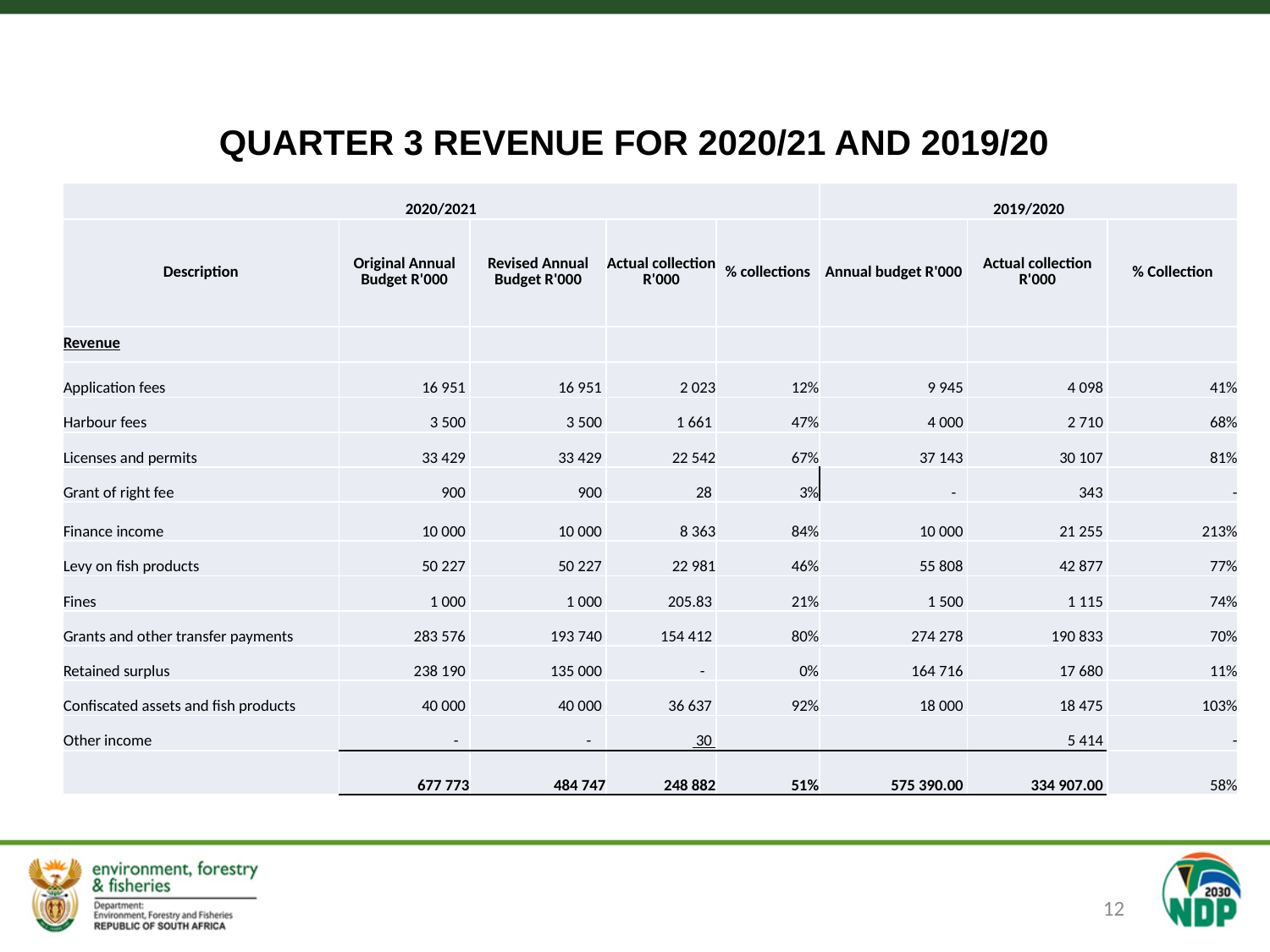

# QUARTER 3 REVENUE FOR 2020/21 AND 2019/20

### Chart

| Category |
|---|
| 2020/2021 |  |  |  |  | 2019/2020 |  |  |
| --- | --- | --- | --- | --- | --- | --- | --- |
| Description | Original Annual Budget R'000 | Revised Annual Budget R'000 | Actual collection R'000 | % collections | Annual budget R'000 | Actual collection R'000 | % Collection |
| Revenue |  |  |  |  |  |  |  |
| Application fees | 16 951 | 16 951 | 2 023 | 12% | 9 945 | 4 098 | 41% |
| Harbour fees | 3 500 | 3 500 | 1 661 | 47% | 4 000 | 2 710 | 68% |
| Licenses and permits | 33 429 | 33 429 | 22 542 | 67% | 37 143 | 30 107 | 81% |
| Grant of right fee | 900 | 900 | 28 | 3% | - | 343 | - |
| Finance income | 10 000 | 10 000 | 8 363 | 84% | 10 000 | 21 255 | 213% |
| Levy on fish products | 50 227 | 50 227 | 22 981 | 46% | 55 808 | 42 877 | 77% |
| Fines | 1 000 | 1 000 | 205.83 | 21% | 1 500 | 1 115 | 74% |
| Grants and other transfer payments | 283 576 | 193 740 | 154 412 | 80% | 274 278 | 190 833 | 70% |
| Retained surplus | 238 190 | 135 000 | - | 0% | 164 716 | 17 680 | 11% |
| Confiscated assets and fish products | 40 000 | 40 000 | 36 637 | 92% | 18 000 | 18 475 | 103% |
| Other income | - | - | 30 |  |  | 5 414 | - |
|  | 677 773 | 484 747 | 248 882 | 51% | 575 390.00 | 334 907.00 | 58% |
12